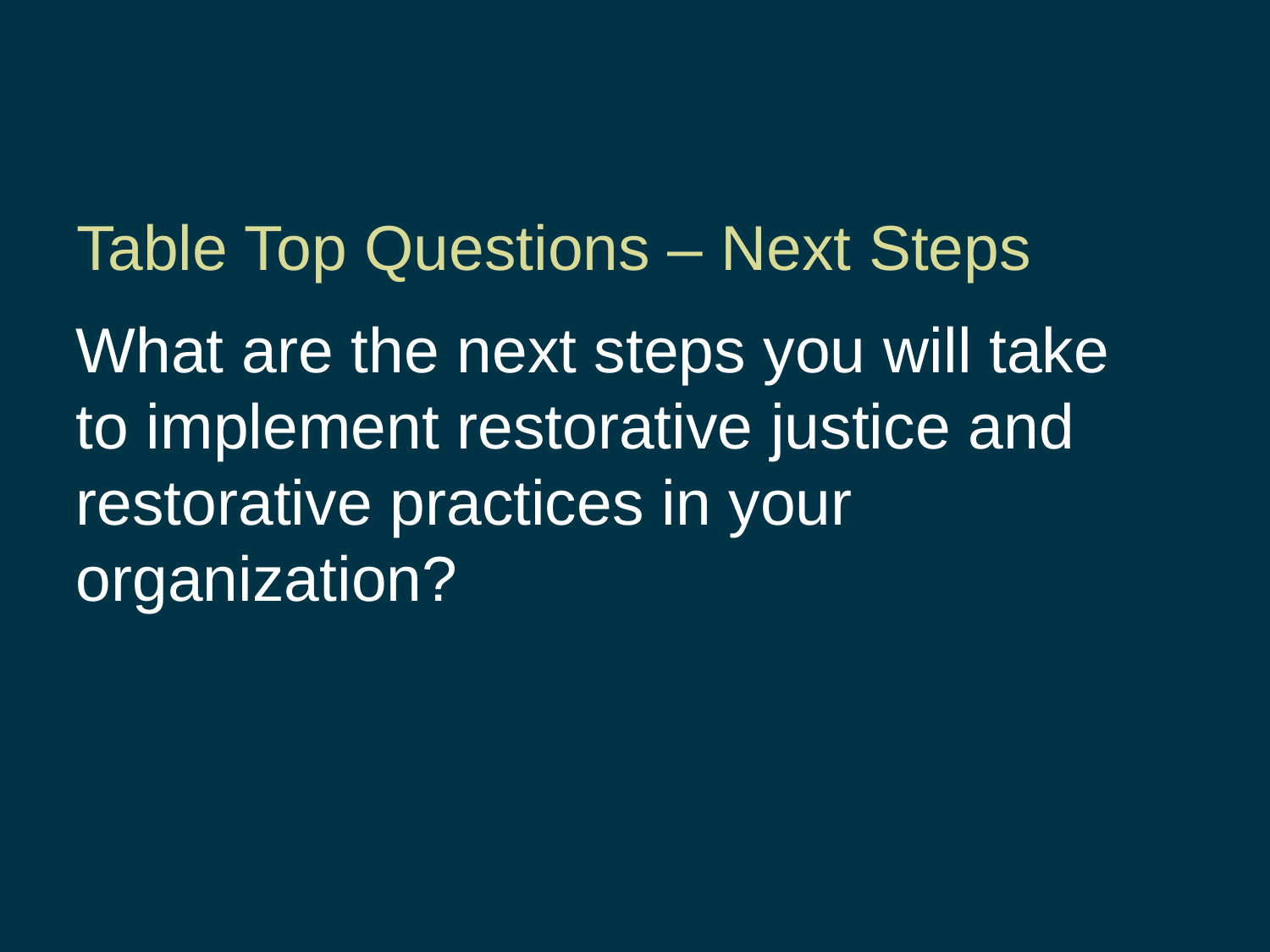

# Table Top Questions – Next Steps
What are the next steps you will take to implement restorative justice and restorative practices in your organization?